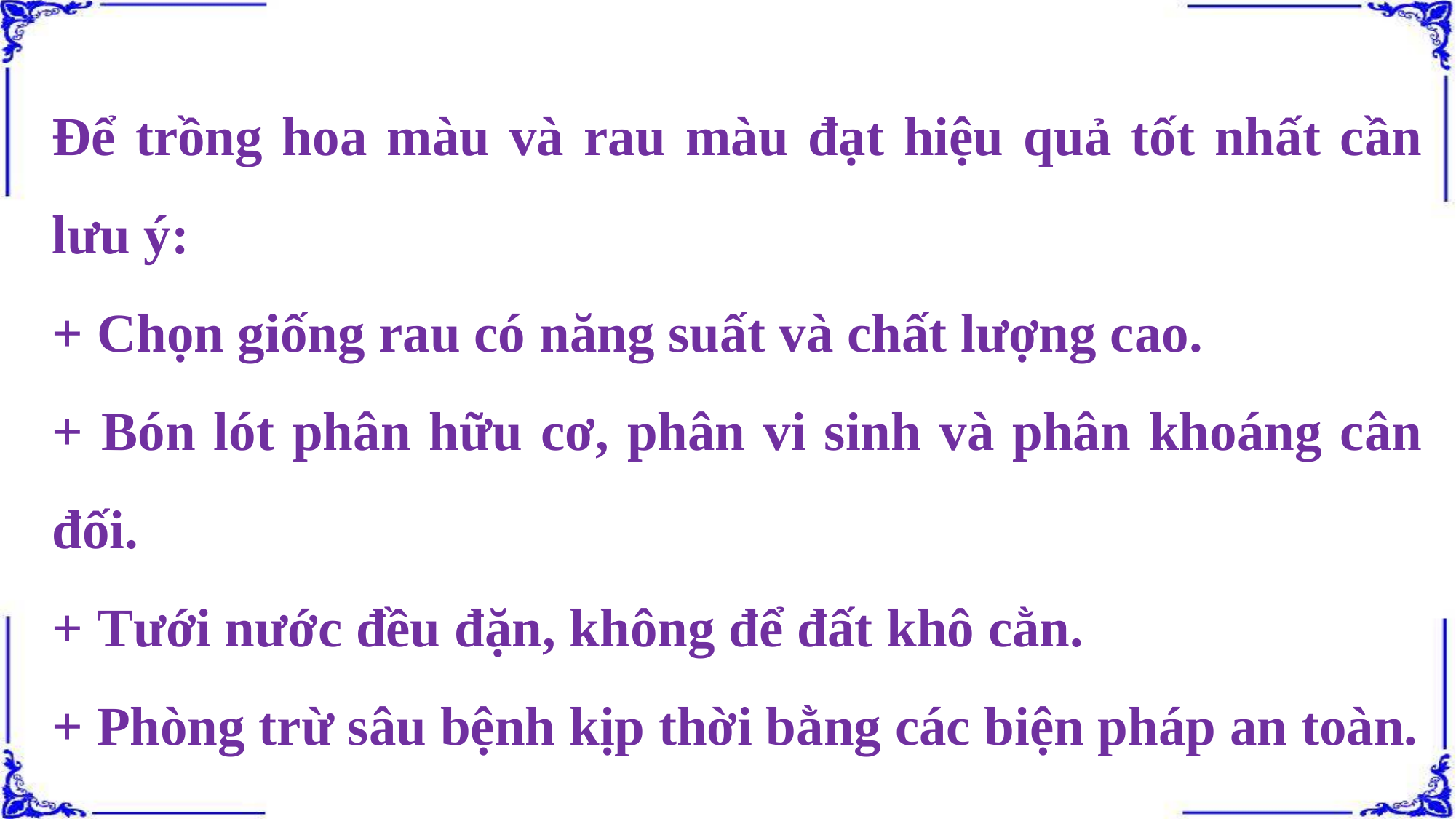

Để trồng hoa màu và rau màu đạt hiệu quả tốt nhất cần lưu ý:
+ Chọn giống rau có năng suất và chất lượng cao.
+ Bón lót phân hữu cơ, phân vi sinh và phân khoáng cân đối.
+ Tưới nước đều đặn, không để đất khô cằn.
+ Phòng trừ sâu bệnh kịp thời bằng các biện pháp an toàn.